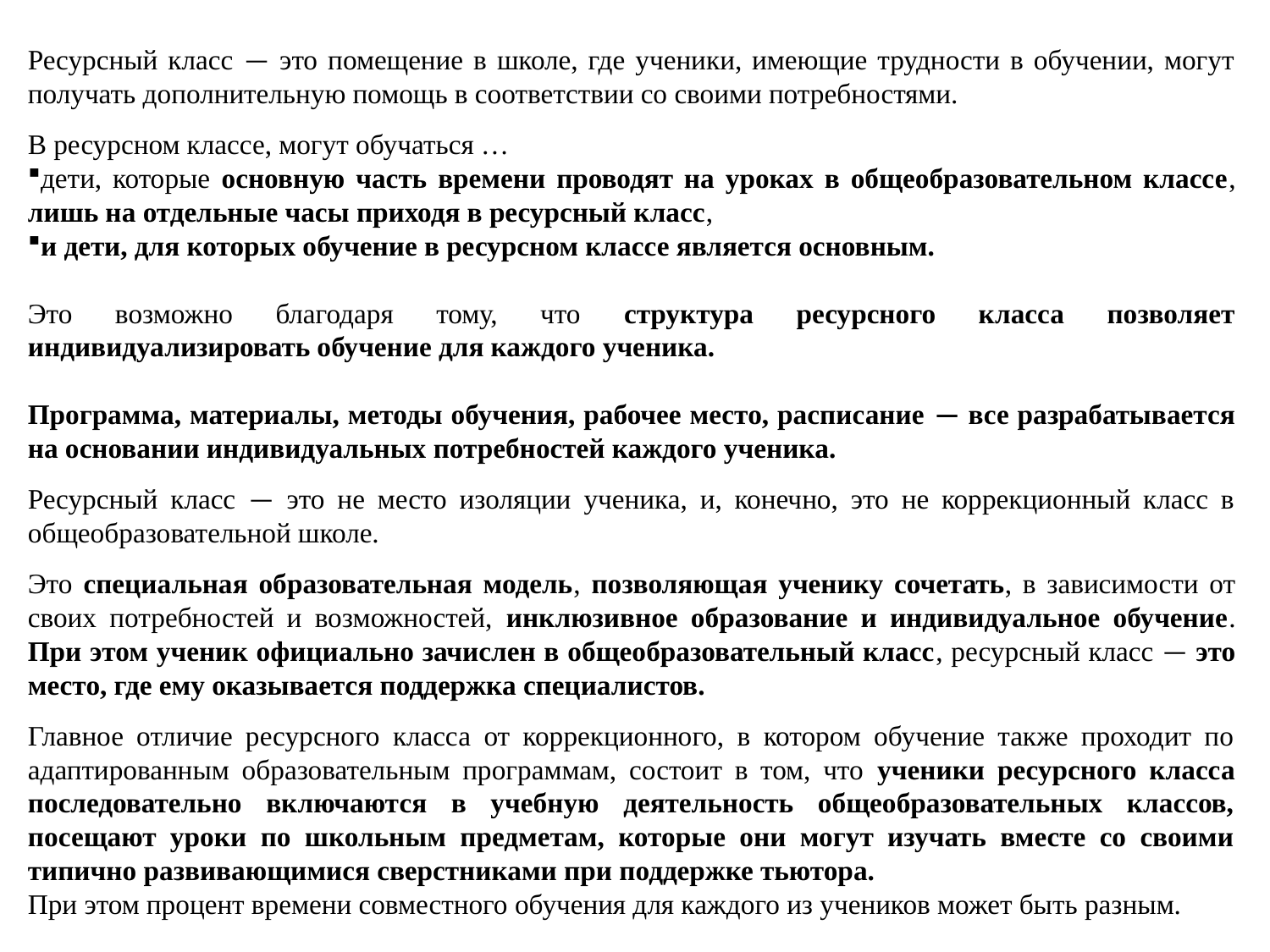

Ресурсный класс — это помещение в школе, где ученики, имеющие трудности в обучении, могут получать дополнительную помощь в соответствии со своими потребностями.

В ресурсном классе, могут обучаться …
дети, которые основную часть времени проводят на уроках в общеобразовательном классе, лишь на отдельные часы приходя в ресурсный класс,
и дети, для которых обучение в ресурсном классе является основным.

Это возможно благодаря тому, что структура ресурсного класса позволяет индивидуализировать обучение для каждого ученика.

Программа, материалы, методы обучения, рабочее место, расписание — все разрабатывается на основании индивидуальных потребностей каждого ученика.

Ресурсный класс — это не место изоляции ученика, и, конечно, это не коррекционный класс в общеобразовательной школе.

Это специальная образовательная модель, позволяющая ученику сочетать, в зависимости от своих потребностей и возможностей, инклюзивное образование и индивидуальное обучение. При этом ученик официально зачислен в общеобразовательный класс, ресурсный класс — это место, где ему оказывается поддержка специалистов.

Главное отличие ресурсного класса от коррекционного, в котором обучение также проходит по адаптированным образовательным программам, состоит в том, что ученики ресурсного класса последовательно включаются в учебную деятельность общеобразовательных классов, посещают уроки по школьным предметам, которые они могут изучать вместе со своими типично развивающимися сверстниками при поддержке тьютора.
При этом процент времени совместного обучения для каждого из учеников может быть разным.